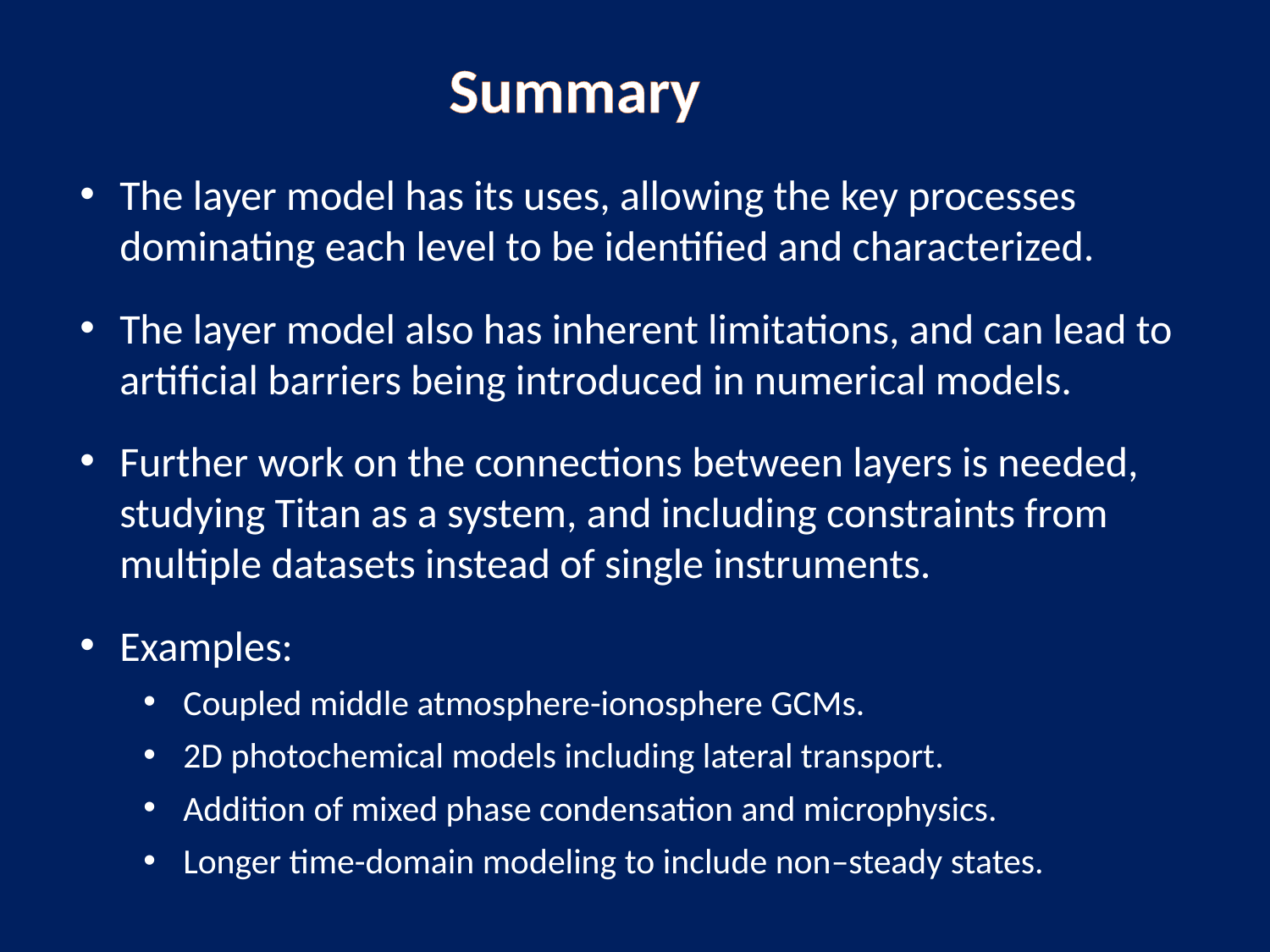

Summary
The layer model has its uses, allowing the key processes dominating each level to be identified and characterized.
The layer model also has inherent limitations, and can lead to artificial barriers being introduced in numerical models.
Further work on the connections between layers is needed, studying Titan as a system, and including constraints from multiple datasets instead of single instruments.
Examples:
Coupled middle atmosphere-ionosphere GCMs.
2D photochemical models including lateral transport.
Addition of mixed phase condensation and microphysics.
Longer time-domain modeling to include non–steady states.